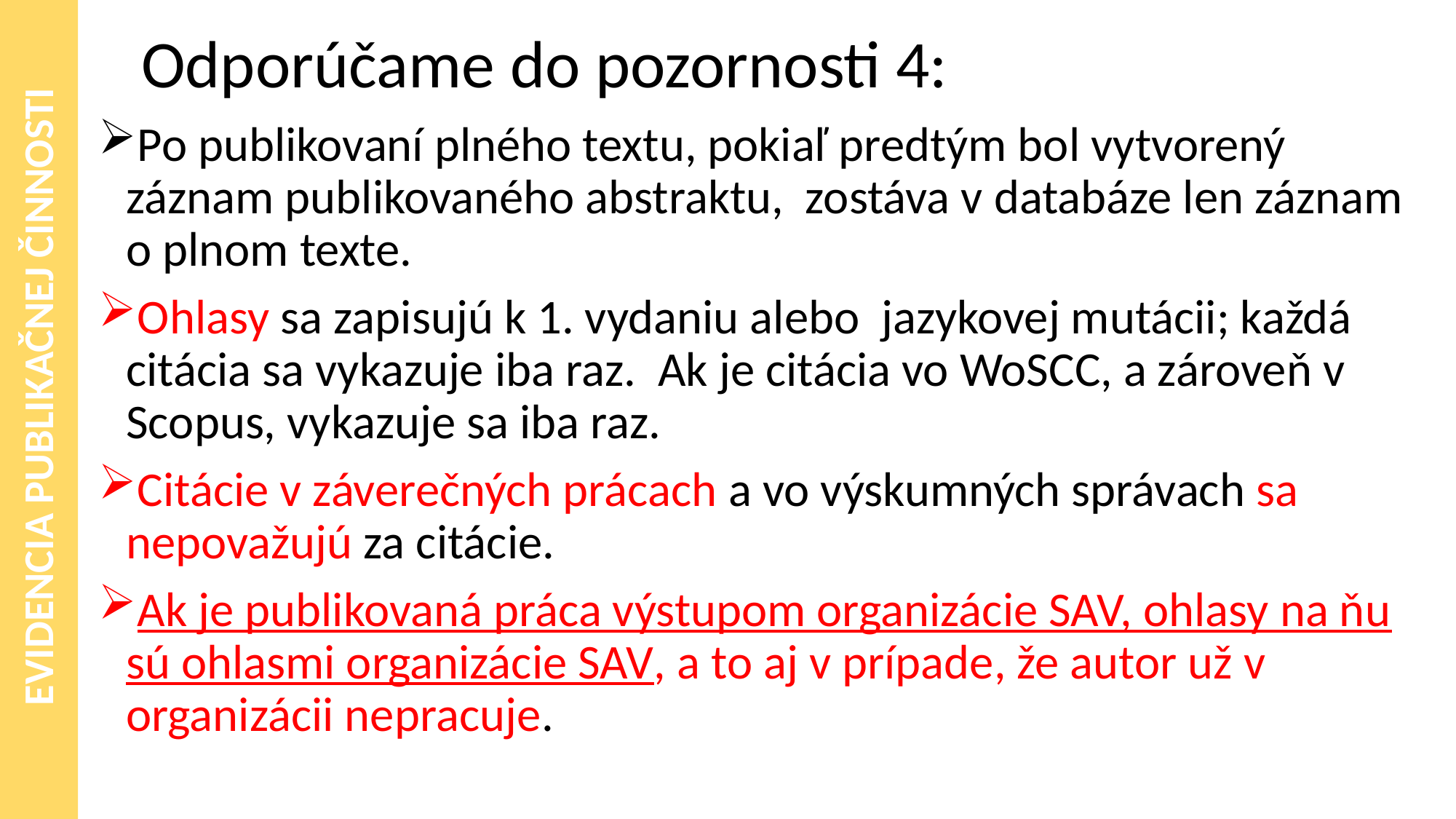

# Odporúčame do pozornosti 4:
Po publikovaní plného textu, pokiaľ predtým bol vytvorený záznam publikovaného abstraktu,  zostáva v databáze len záznam o plnom texte.
Ohlasy sa zapisujú k 1. vydaniu alebo  jazykovej mutácii; každá citácia sa vykazuje iba raz.  Ak je citácia vo WoSCC, a zároveň v Scopus, vykazuje sa iba raz.
Citácie v záverečných prácach a vo výskumných správach sa nepovažujú za citácie.
Ak je publikovaná práca výstupom organizácie SAV, ohlasy na ňu sú ohlasmi organizácie SAV, a to aj v prípade, že autor už v organizácii nepracuje.

EVIDENCIA PUBLIKAČNEJ ČINNOSTI